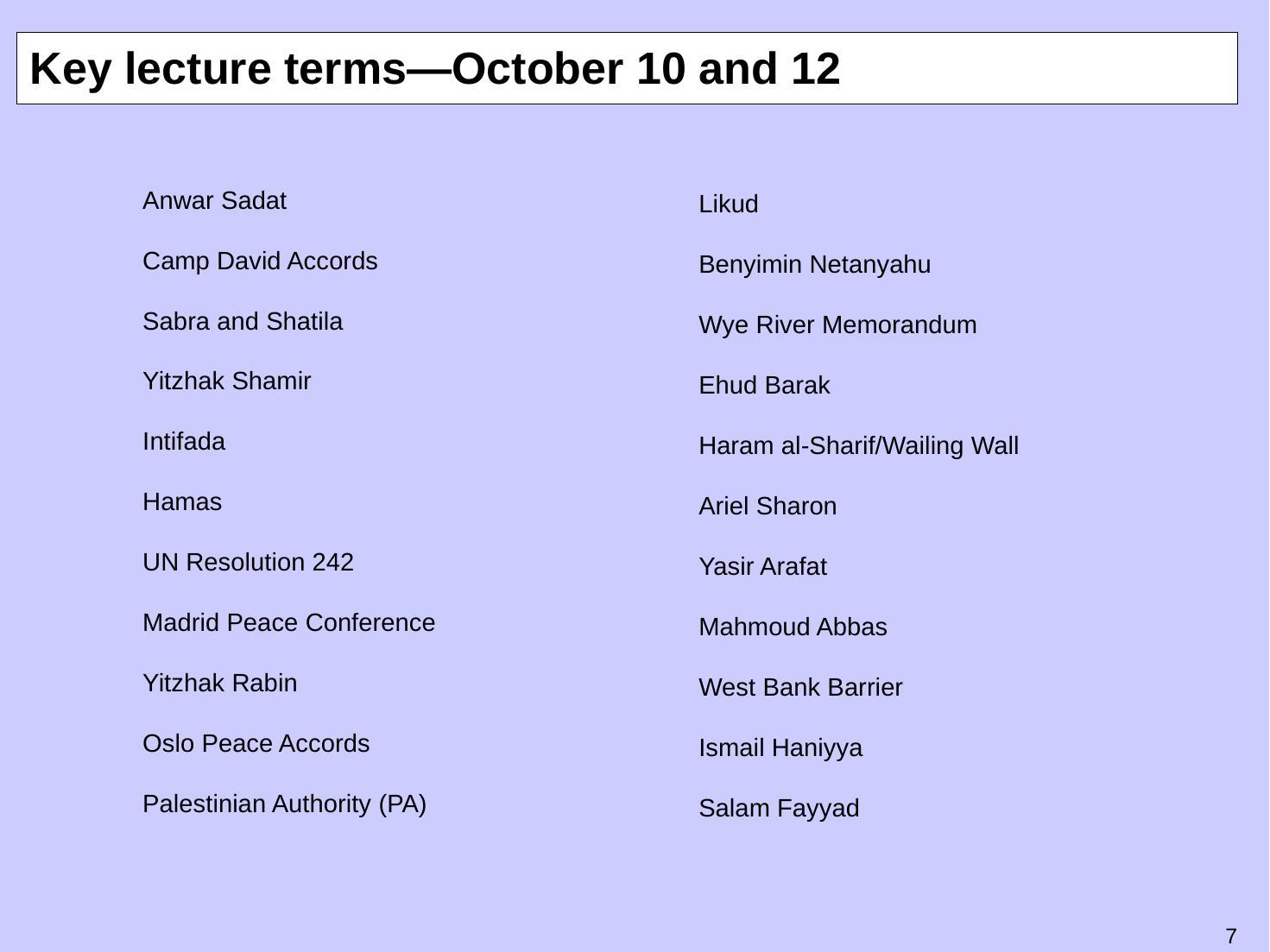

# Key lecture terms—October 10 and 12

Anwar Sadat

Camp David Accords

Sabra and Shatila

Yitzhak Shamir

Intifada

Hamas

UN Resolution 242

Madrid Peace Conference

Yitzhak Rabin

Oslo Peace Accords

Palestinian Authority (PA)

Likud

Benyimin Netanyahu

Wye River Memorandum

Ehud Barak

Haram al-Sharif/Wailing Wall

Ariel Sharon

Yasir Arafat

Mahmoud Abbas

West Bank Barrier

Ismail Haniyya

Salam Fayyad

7